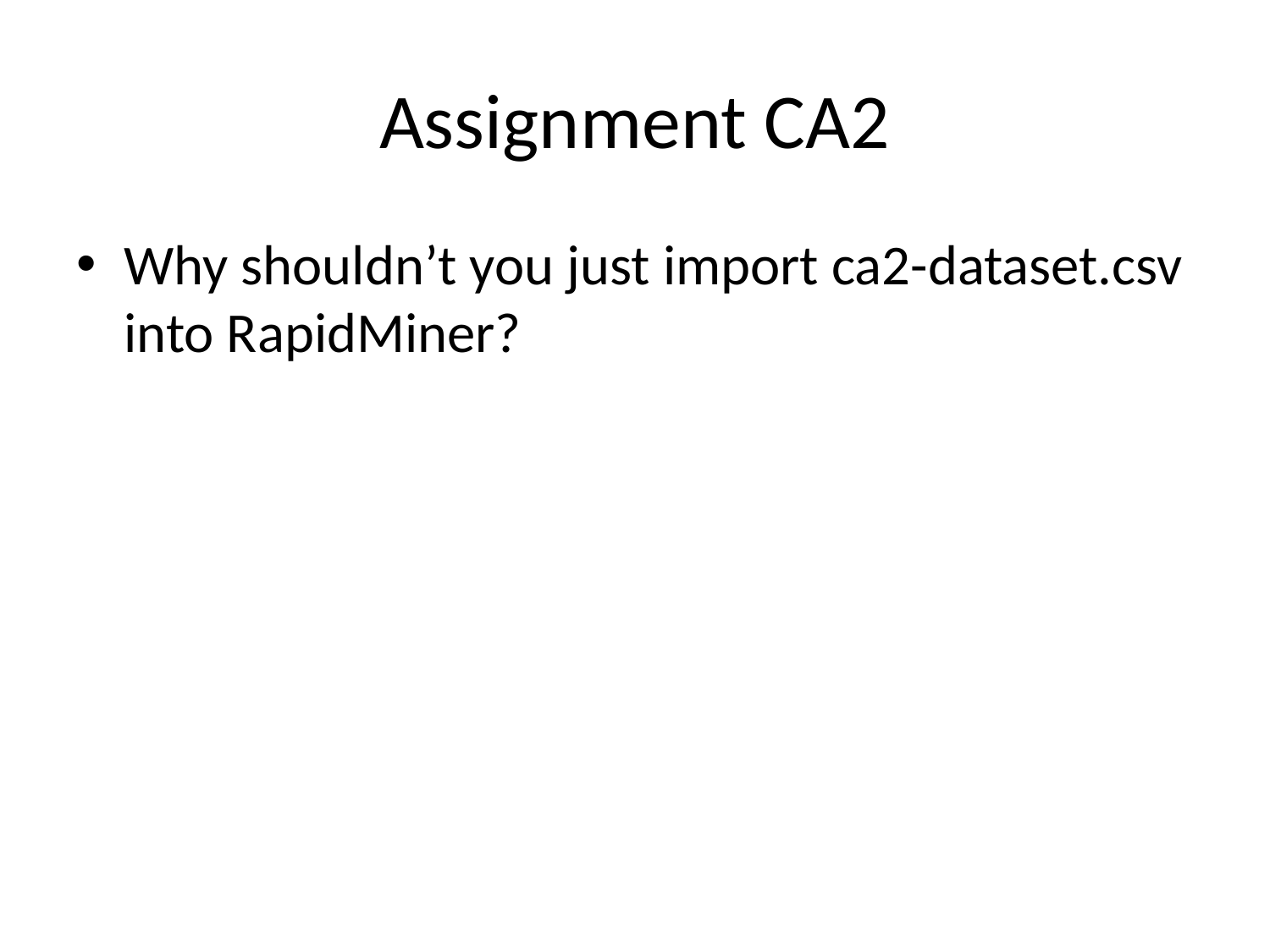

# Assignment CA2
Why shouldn’t you just import ca2-dataset.csv into RapidMiner?